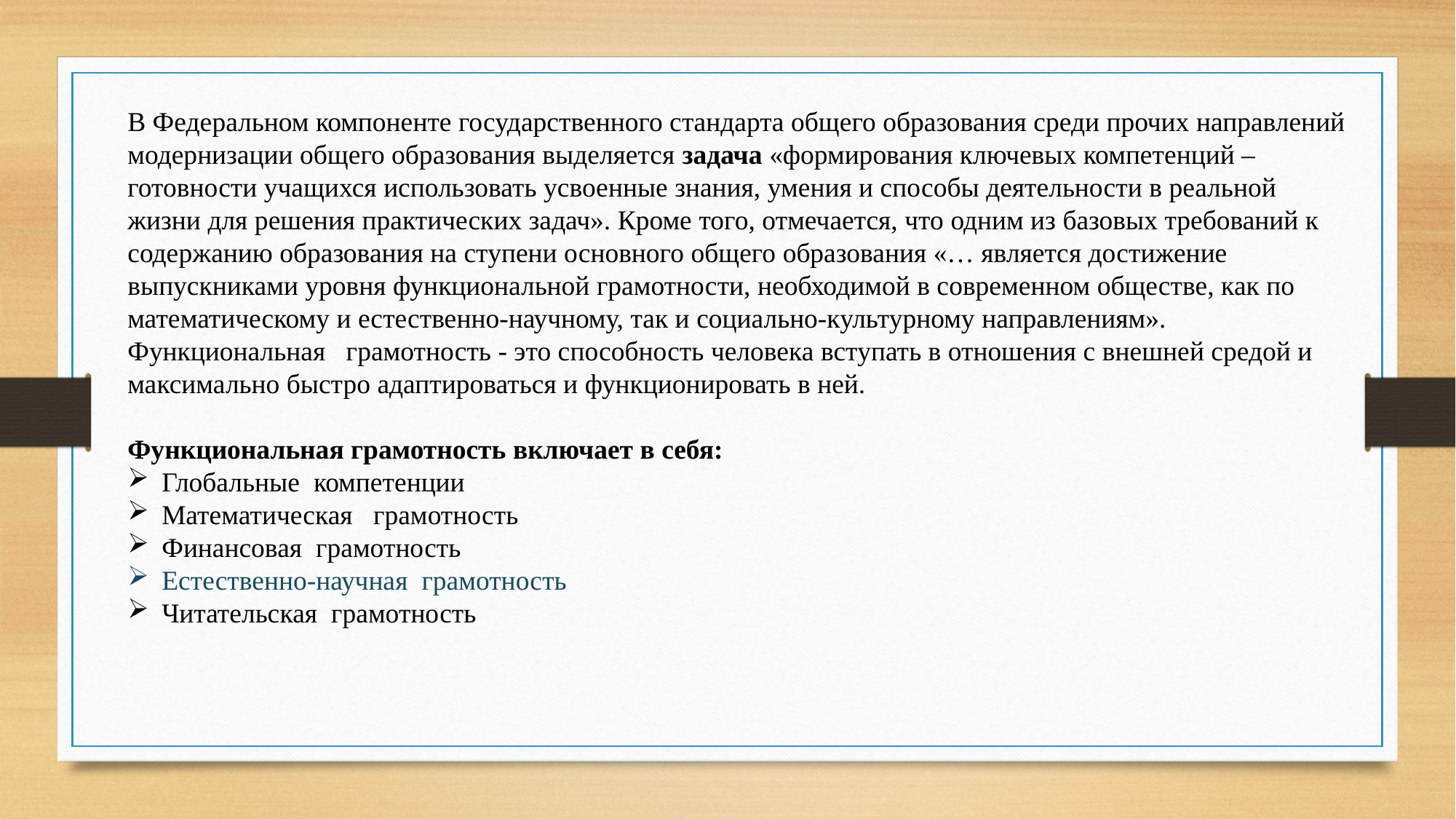

В Федеральном компоненте государственного стандарта общего образования среди прочих направлений модернизации общего образования выделяется задача «формирования ключевых компетенций – готовности учащихся использовать усвоенные знания, умения и способы деятельности в реальной жизни для решения практических задач». Кроме того, отмечается, что одним из базовых требований к содержанию образования на ступени основного общего образования «… является достижение выпускниками уровня функциональной грамотности, необходимой в современном обществе, как по математическому и естественно-научному, так и социально-культурному направлениям».
Функциональная   грамотность - это способность человека вступать в отношения с внешней средой и
максимально быстро адаптироваться и функционировать в ней.

Функциональная грамотность включает в себя:
Глобальные  компетенции
Математическая   грамотность
Финансовая  грамотность
Естественно-научная  грамотность
Читательская  грамотность